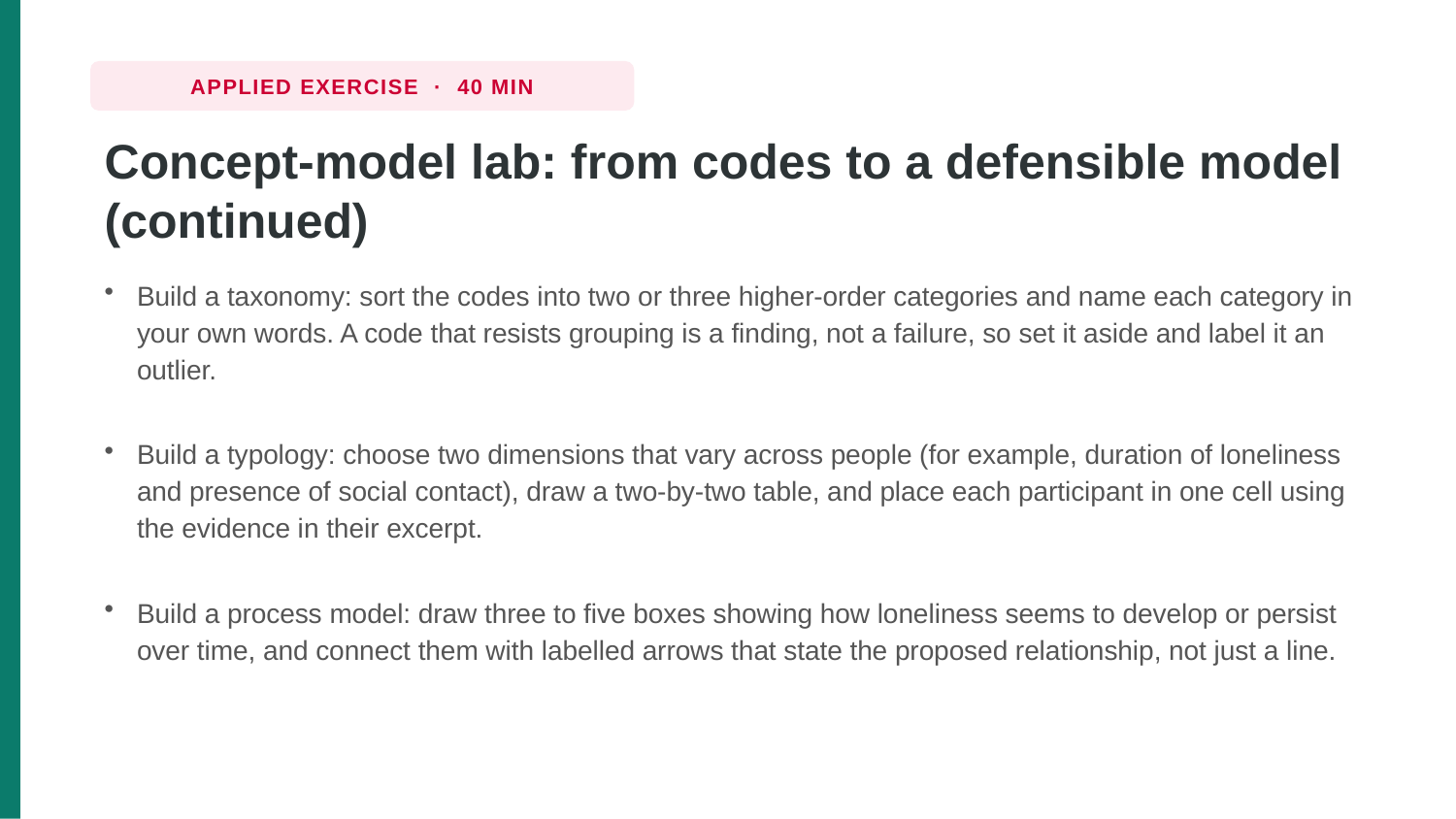

APPLIED EXERCISE  ·  40 MIN
Concept-model lab: from codes to a defensible model  (continued)
Build a taxonomy: sort the codes into two or three higher-order categories and name each category in your own words. A code that resists grouping is a finding, not a failure, so set it aside and label it an outlier.
Build a typology: choose two dimensions that vary across people (for example, duration of loneliness and presence of social contact), draw a two-by-two table, and place each participant in one cell using the evidence in their excerpt.
Build a process model: draw three to five boxes showing how loneliness seems to develop or persist over time, and connect them with labelled arrows that state the proposed relationship, not just a line.